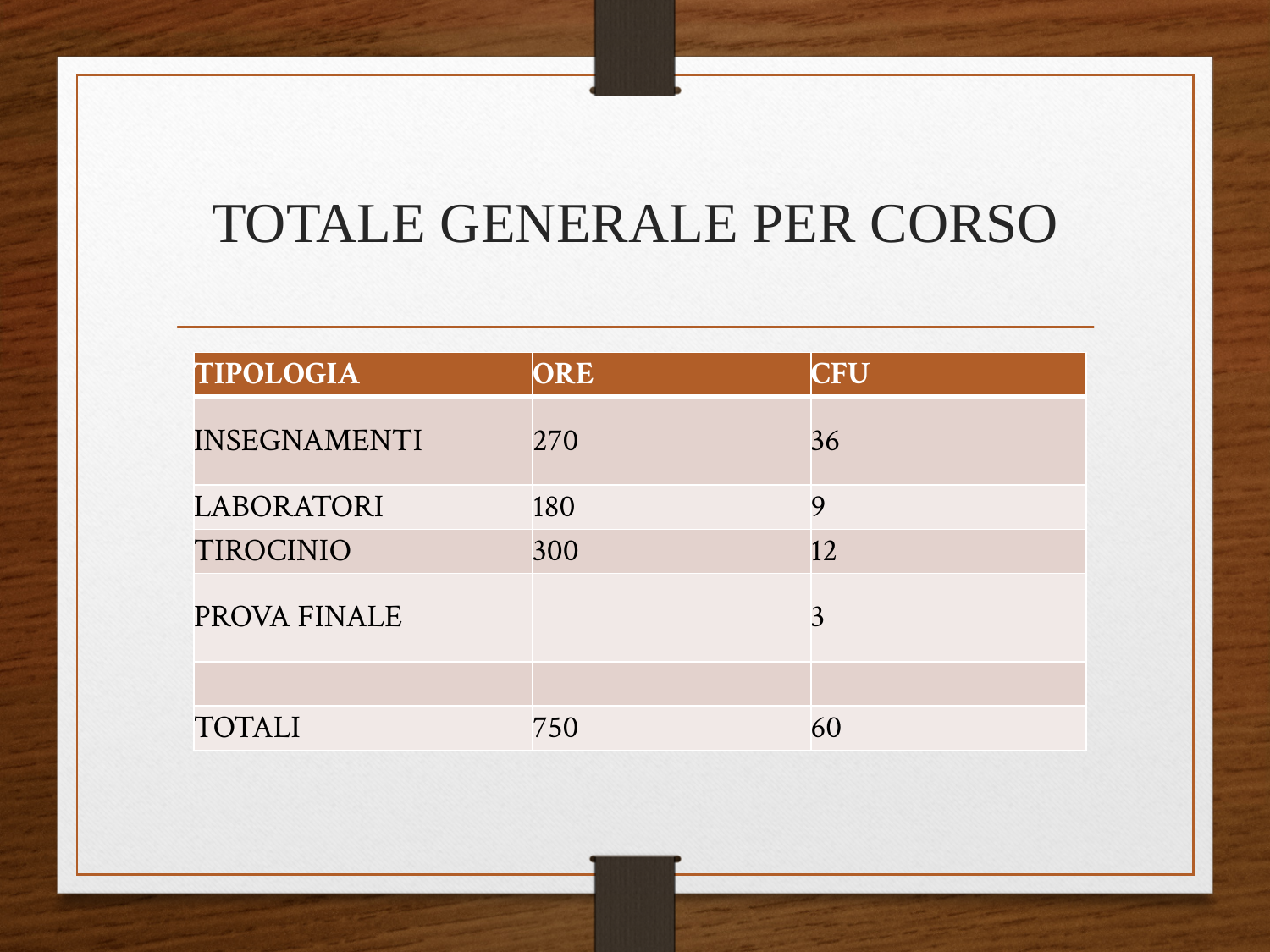

# TOTALE GENERALE PER CORSO
| TIPOLOGIA | ORE | CFU |
| --- | --- | --- |
| INSEGNAMENTI | 270 | 36 |
| LABORATORI | 180 | 9 |
| TIROCINIO | 300 | 12 |
| PROVA FINALE |  | 3 |
|  |  |  |
| TOTALI | 750 | 60 |